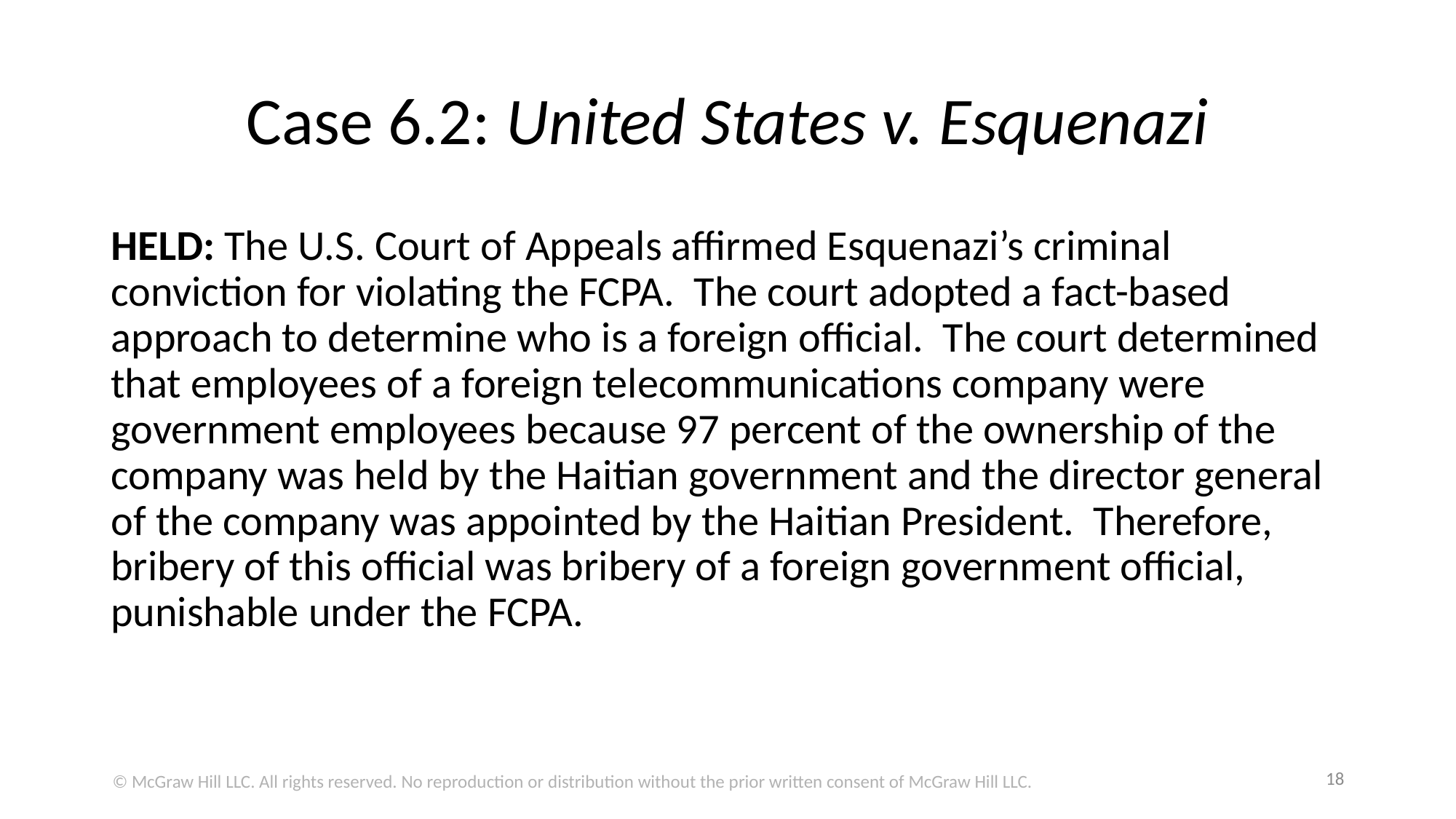

# Case 6.2: United States v. Esquenazi
HELD: The U.S. Court of Appeals affirmed Esquenazi’s criminal conviction for violating the FCPA.  The court adopted a fact-based approach to determine who is a foreign official.  The court determined that employees of a foreign telecommunications company were government employees because 97 percent of the ownership of the company was held by the Haitian government and the director general of the company was appointed by the Haitian President.  Therefore, bribery of this official was bribery of a foreign government official, punishable under the FCPA.
18
© McGraw Hill LLC. All rights reserved. No reproduction or distribution without the prior written consent of McGraw Hill LLC.